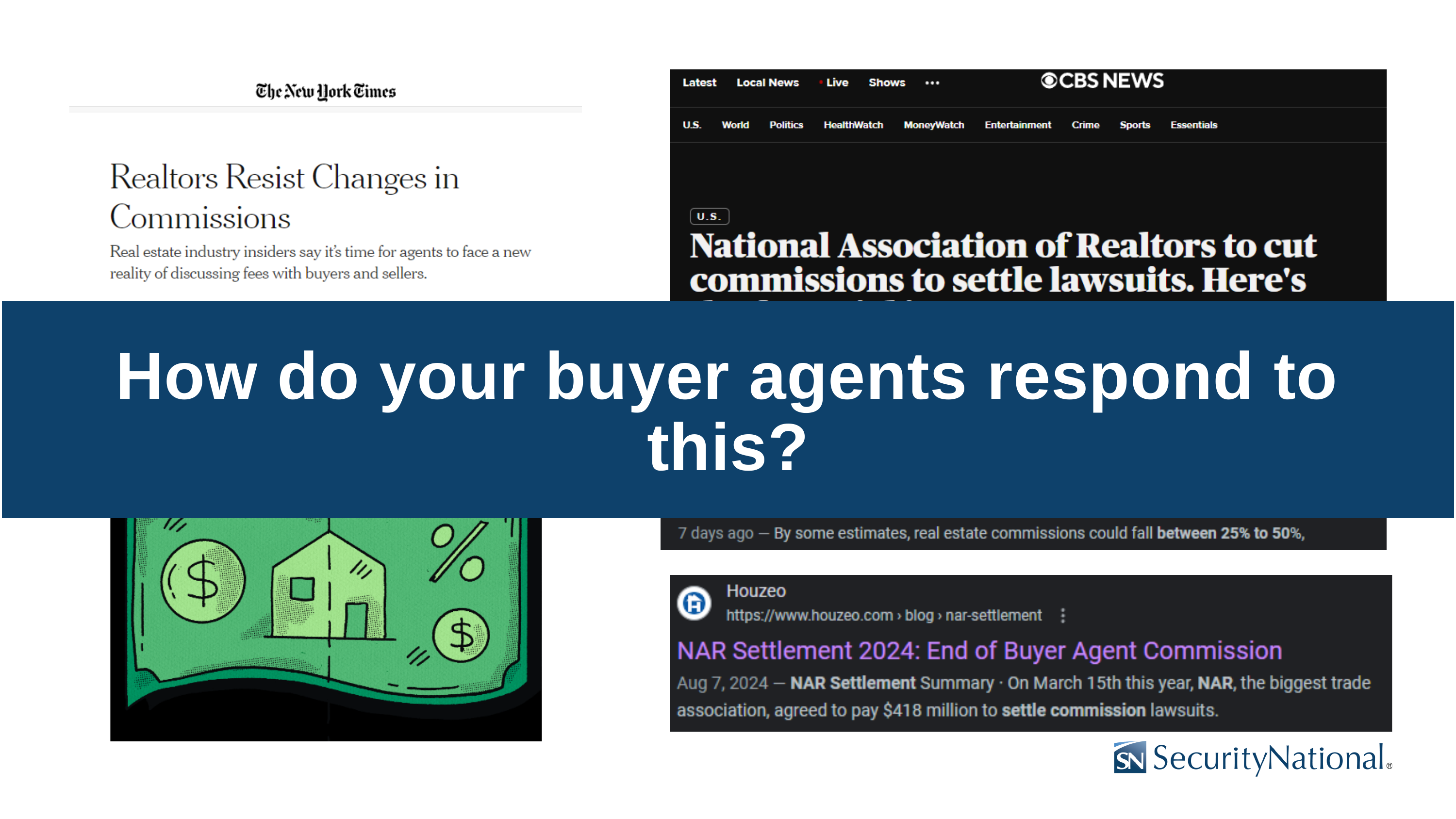

How do your buyer agents respond to this?